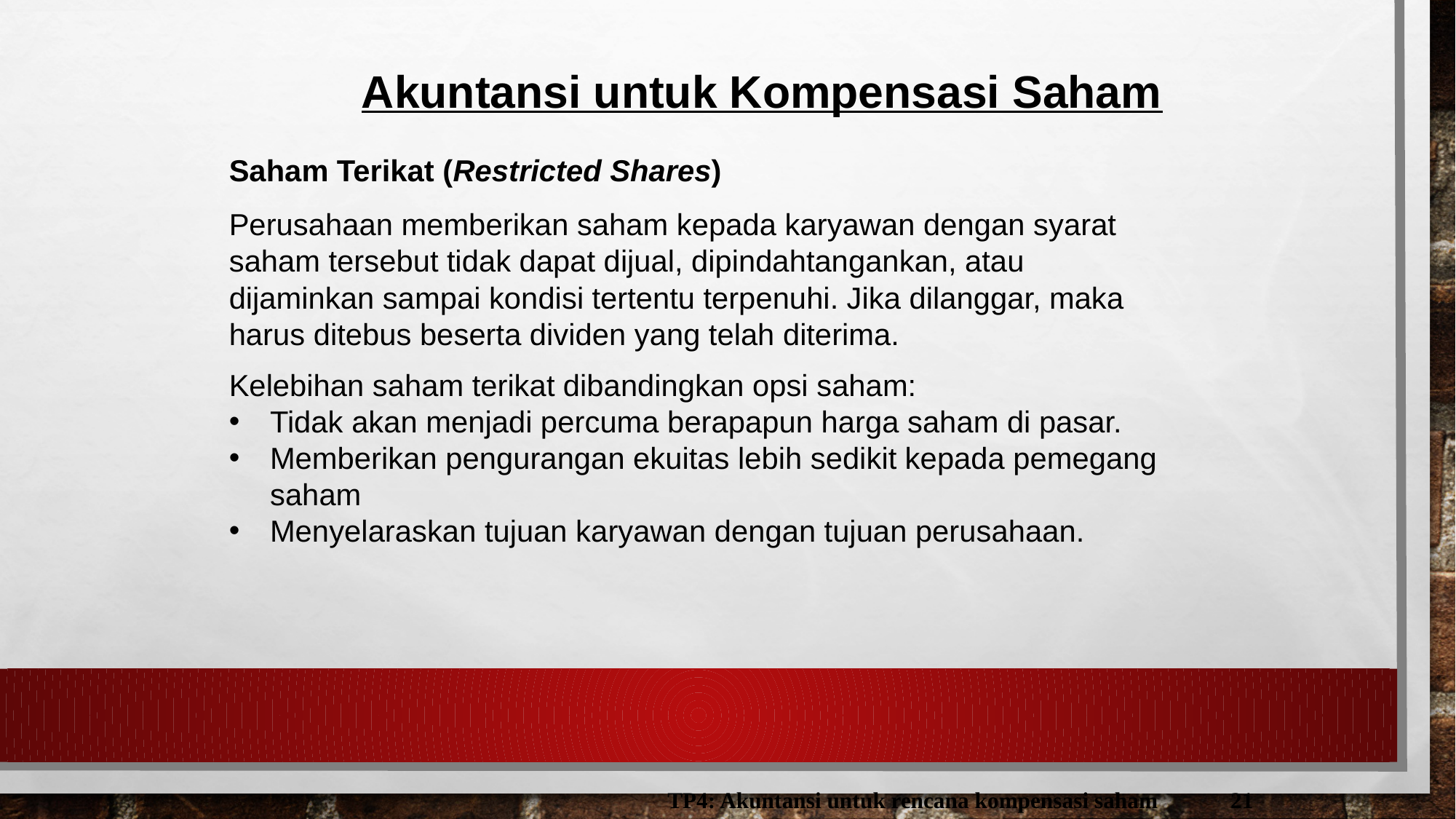

Akuntansi untuk Kompensasi Saham
Saham Terikat (Restricted Shares)
Perusahaan memberikan saham kepada karyawan dengan syarat saham tersebut tidak dapat dijual, dipindahtangankan, atau dijaminkan sampai kondisi tertentu terpenuhi. Jika dilanggar, maka harus ditebus beserta dividen yang telah diterima.
Kelebihan saham terikat dibandingkan opsi saham:
Tidak akan menjadi percuma berapapun harga saham di pasar.
Memberikan pengurangan ekuitas lebih sedikit kepada pemegang saham
Menyelaraskan tujuan karyawan dengan tujuan perusahaan.
TP4: Akuntansi untuk rencana kompensasi saham
21